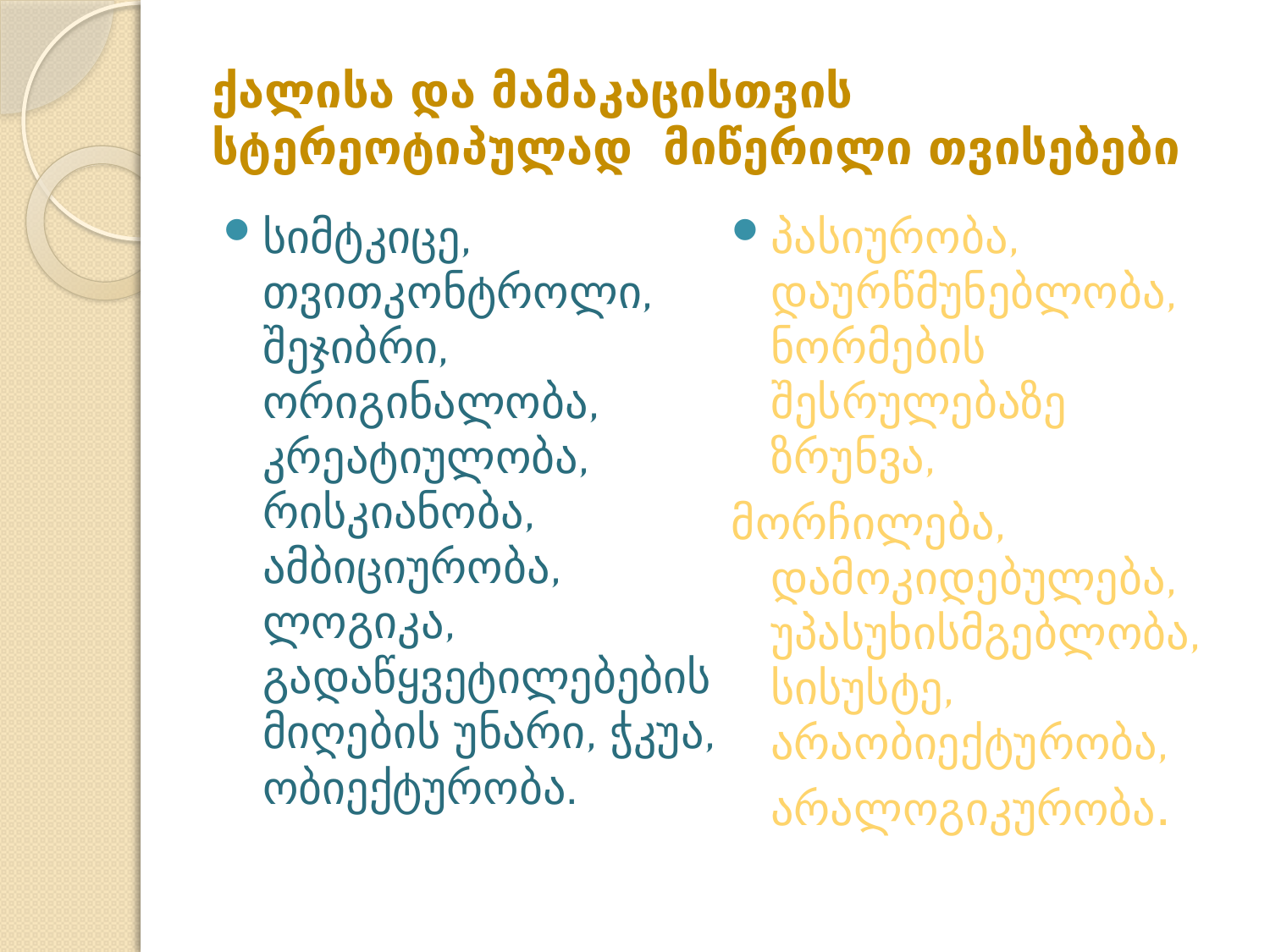

# ქალისა და მამაკაცისთვის სტერეოტიპულად  მიწერილი თვისებები
სიმტკიცე, თვითკონტროლი, შეჯიბრი, ორიგინალობა, კრეატიულობა, რისკიანობა, ამბიციურობა, ლოგიკა, გადაწყვეტილებების მიღების უნარი, ჭკუა, ობიექტურობა.
პასიურობა, დაურწმუნებლობა, ნორმების შესრულებაზე ზრუნვა,
მორჩილება, დამოკიდებულება, უპასუხისმგებლობა, სისუსტე, არაობიექტურობა, არალოგიკურობა.